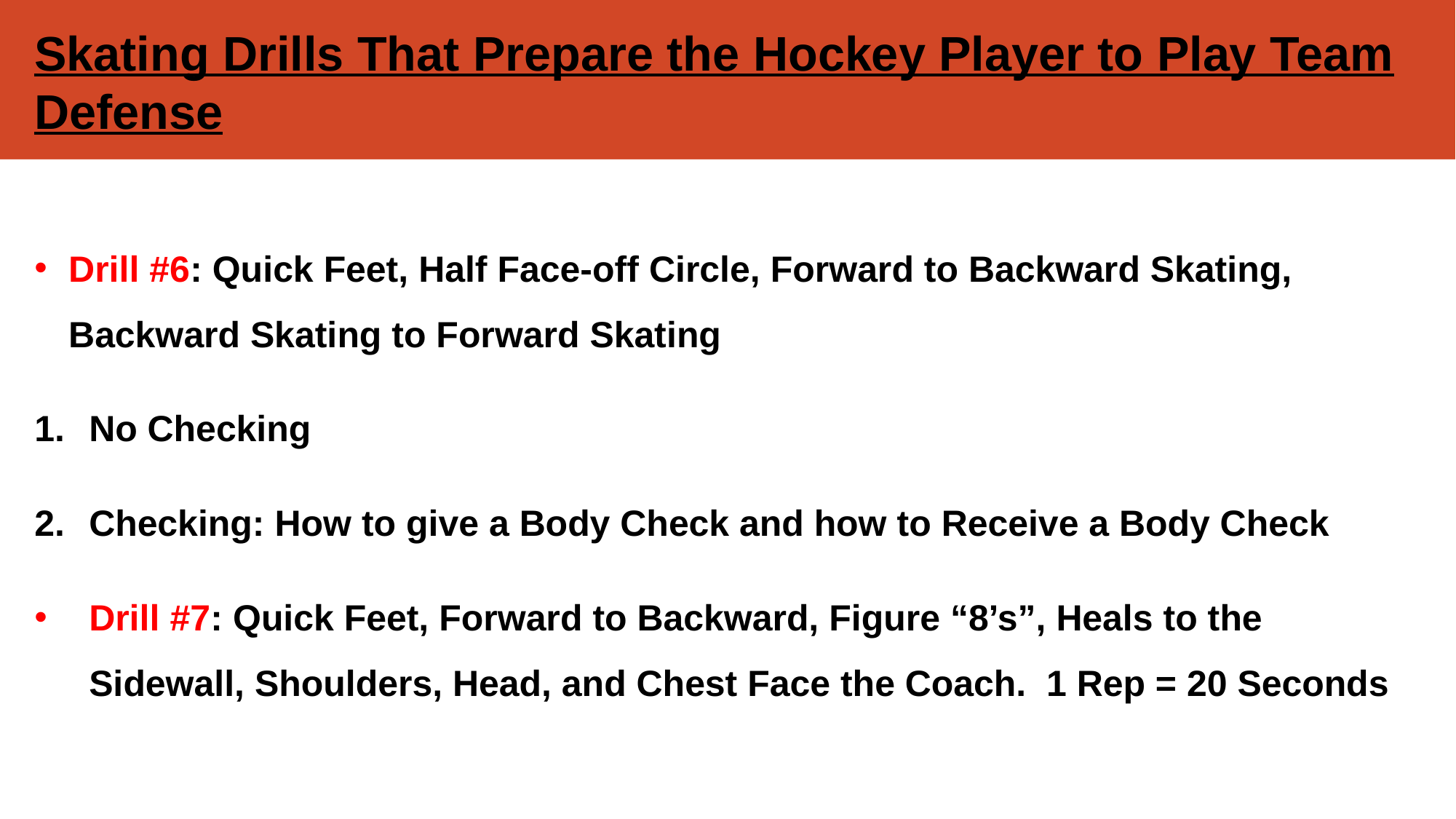

# Skating Drills That Prepare the Hockey Player to Play Team Defense
Drill #6: Quick Feet, Half Face-off Circle, Forward to Backward Skating, Backward Skating to Forward Skating
No Checking
Checking: How to give a Body Check and how to Receive a Body Check
Drill #7: Quick Feet, Forward to Backward, Figure “8’s”, Heals to the Sidewall, Shoulders, Head, and Chest Face the Coach.  1 Rep = 20 Seconds